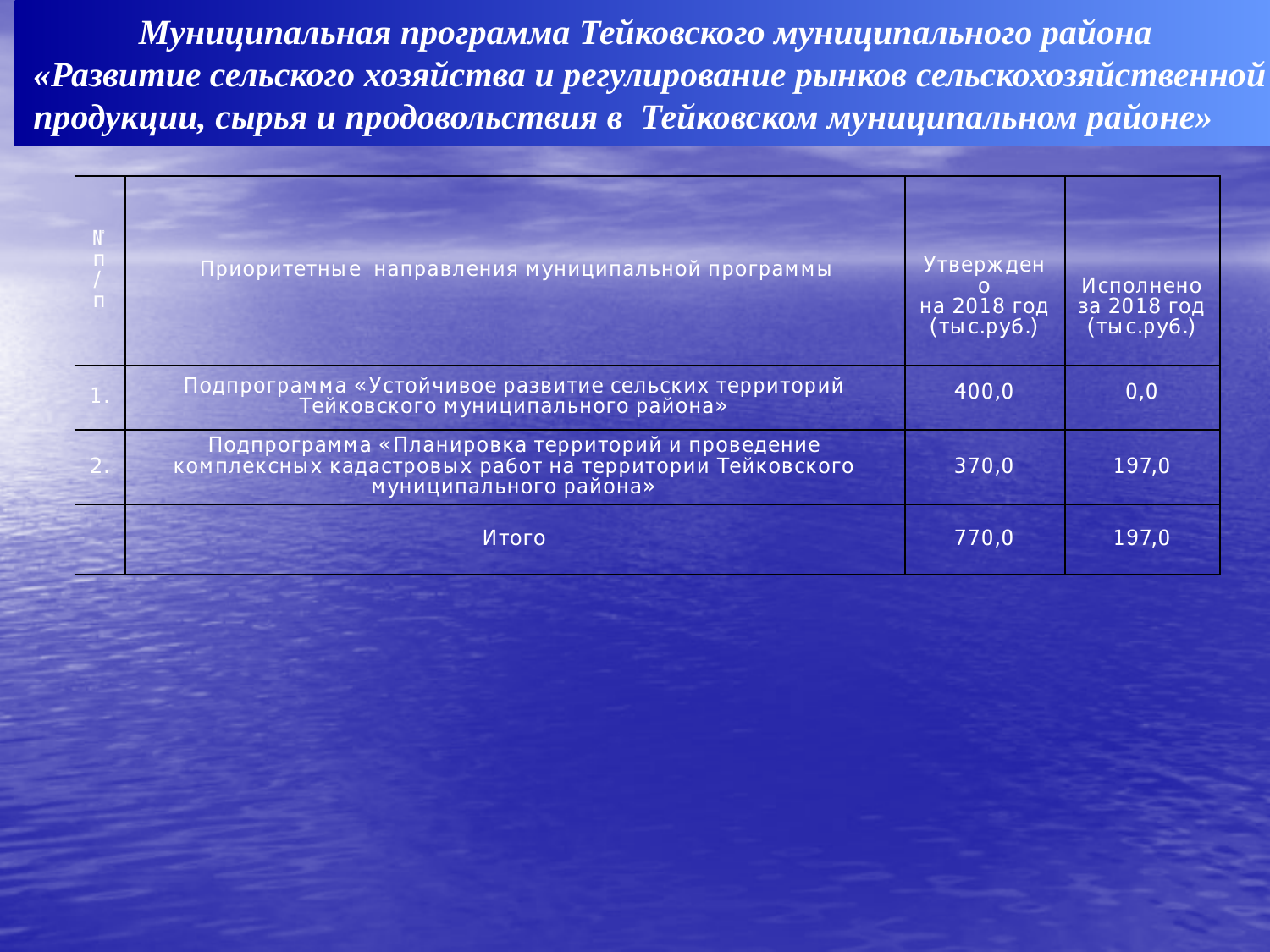

Муниципальная программа Тейковского муниципального района
«Развитие сельского хозяйства и регулирование рынков сельскохозяйственной продукции, сырья и продовольствия в  Тейковском муниципальном районе»
| № п/п | Приоритетные направления муниципальной программы | Утверждено на 2018 год (тыс.руб.) | Исполнено за 2018 год (тыс.руб.) |
| --- | --- | --- | --- |
| 1. | Подпрограмма «Устойчивое развитие сельских территорий Тейковского муниципального района» | 400,0 | 0,0 |
| 2. | Подпрограмма «Планировка территорий и проведение комплексных кадастровых работ на территории Тейковского муниципального района» | 370,0 | 197,0 |
|  | Итого | 770,0 | 197,0 |